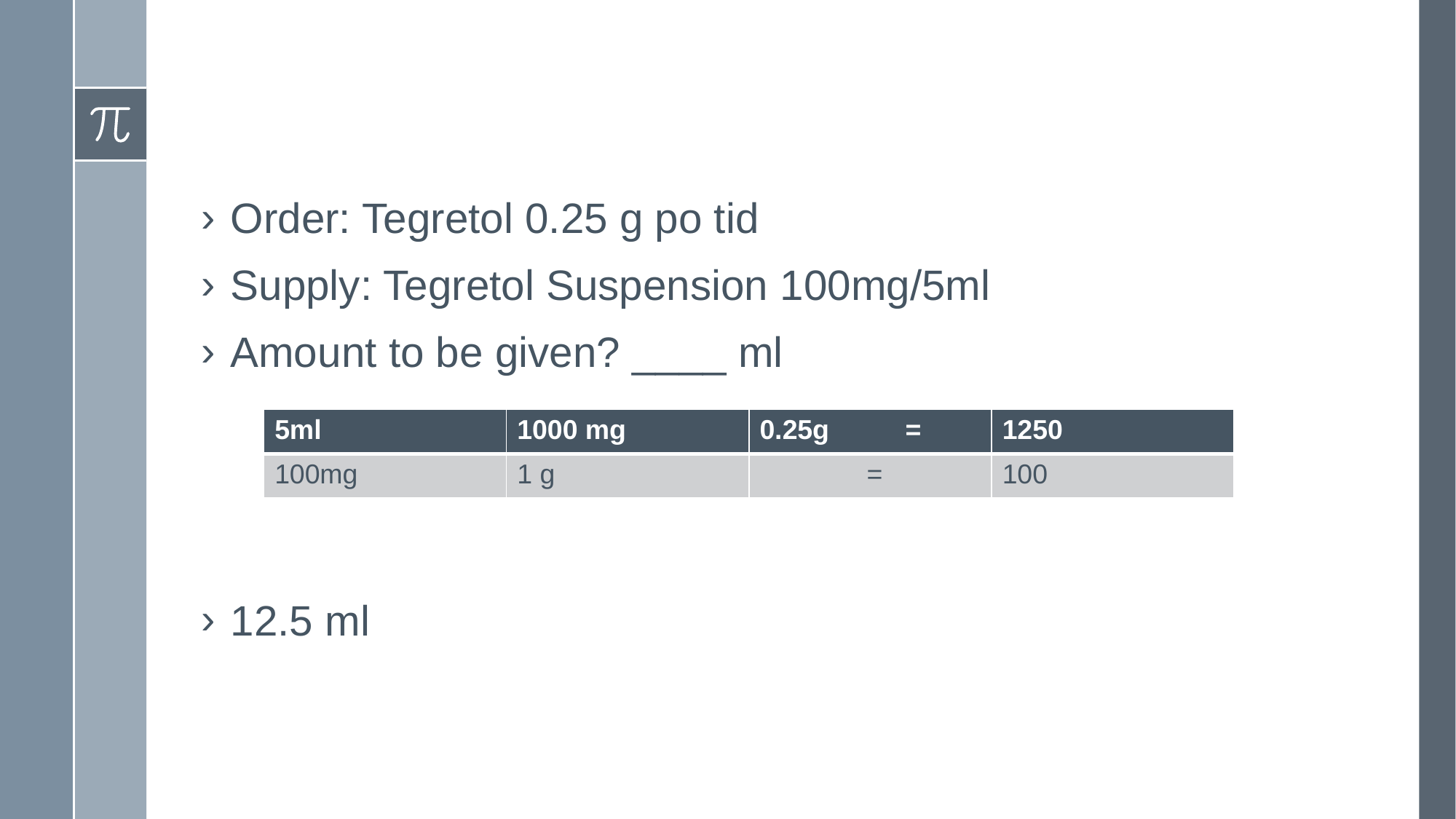

Order: Tegretol 0.25 g po tid
Supply: Tegretol Suspension 100mg/5ml
Amount to be given? ____ ml

12.5 ml
| 5ml | 1000 mg | 0.25g = | 1250 |
| --- | --- | --- | --- |
| 100mg | 1 g | = | 100 |